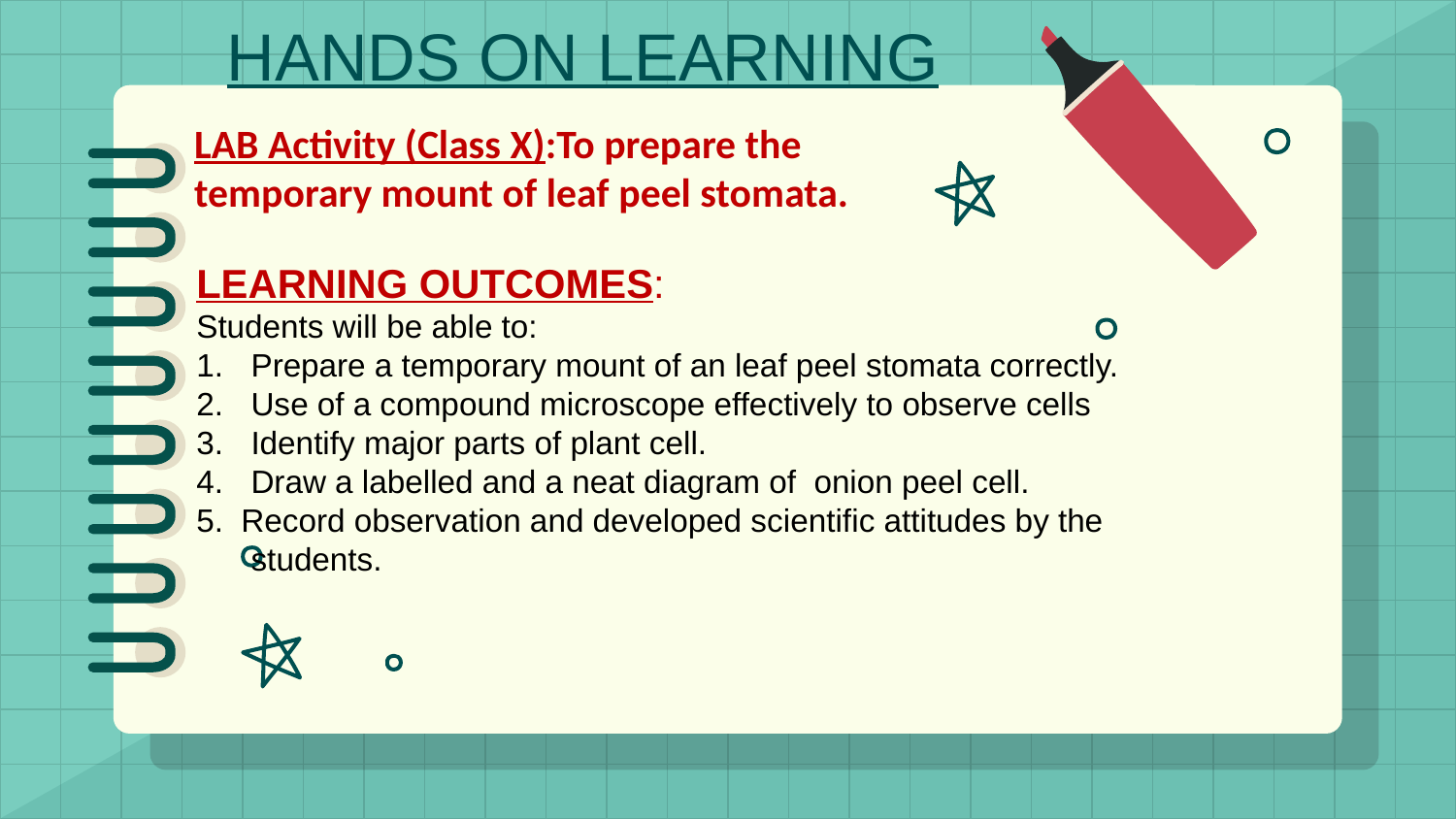

HANDS ON LEARNING

LEARNING OUTCOMES:
Students will be able to:
Prepare a temporary mount of an leaf peel stomata correctly.
Use of a compound microscope effectively to observe cells
Identify major parts of plant cell.
Draw a labelled and a neat diagram of  onion peel cell.
5.  Record observation and developed scientific attitudes by the students.

LAB Activity (Class X):To prepare the temporary mount of leaf peel stomata.